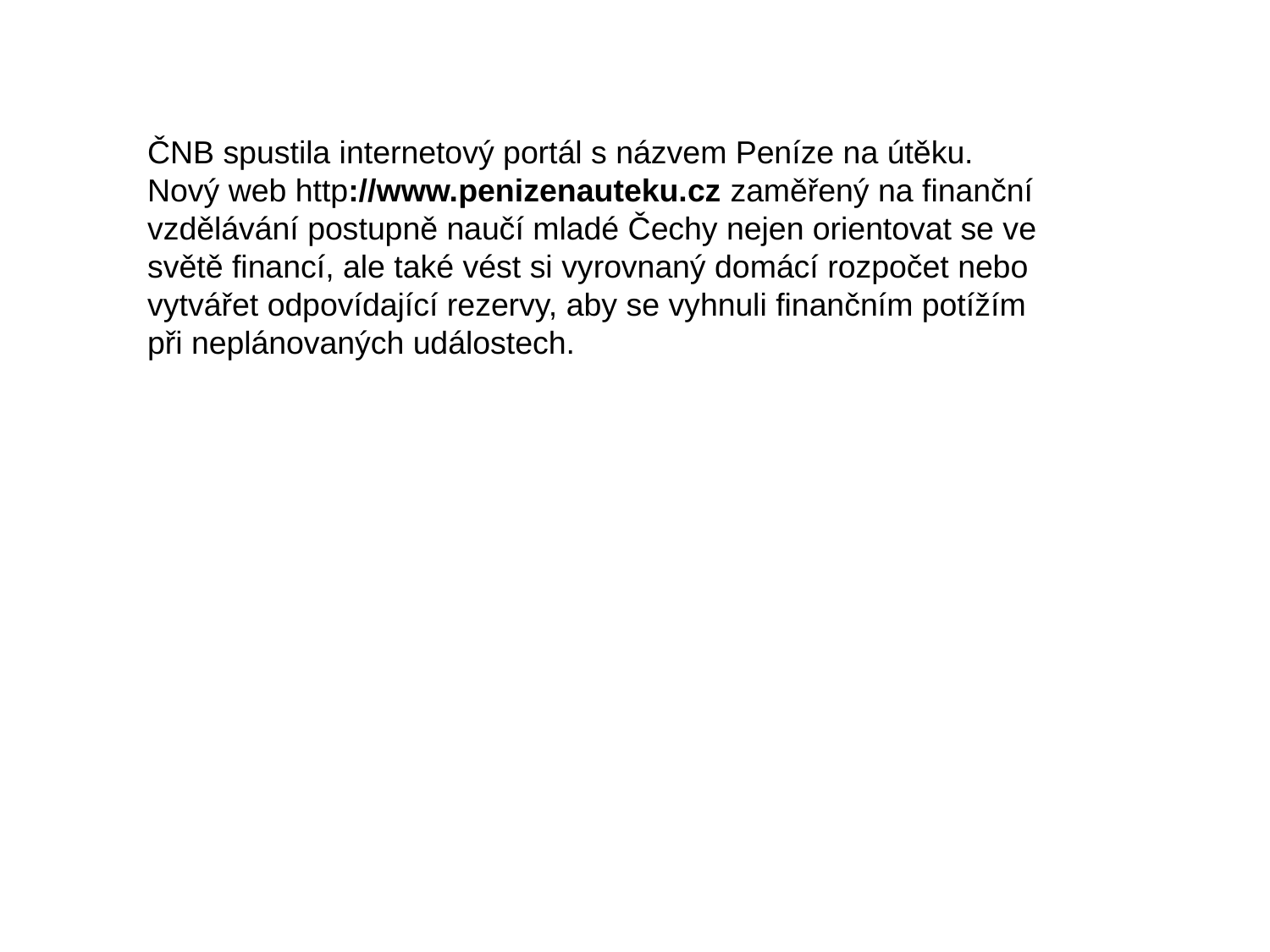

ČNB spustila internetový portál s názvem Peníze na útěku. Nový web http://www.penizenauteku.cz zaměřený na finanční vzdělávání postupně naučí mladé Čechy nejen orientovat se ve světě financí, ale také vést si vyrovnaný domácí rozpočet nebo vytvářet odpovídající rezervy, aby se vyhnuli finančním potížím při neplánovaných událostech.